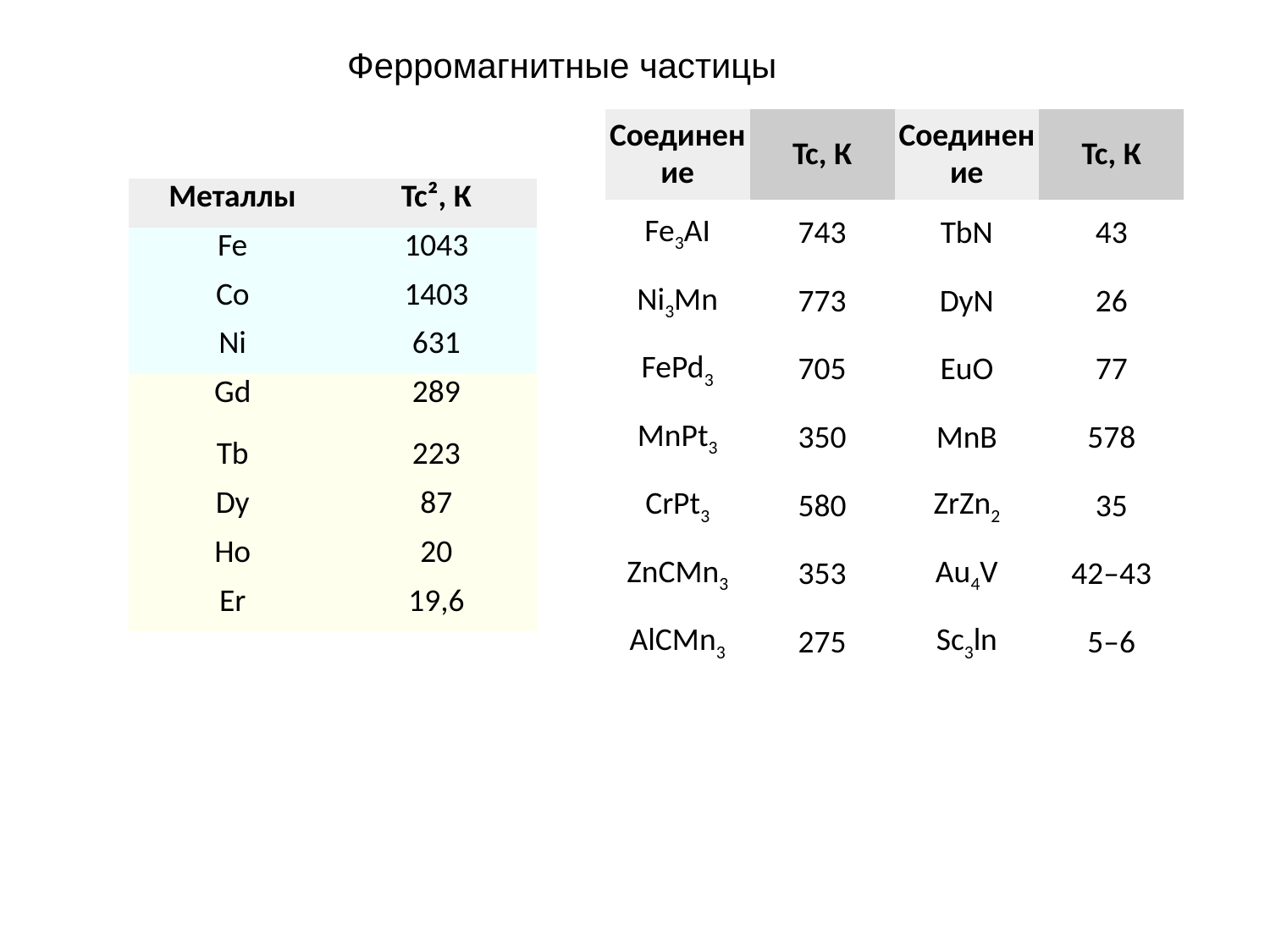

Ферромагнитные частицы
| Соединение | Tc, К | Соединение | Tc, К |
| --- | --- | --- | --- |
| Fe3AI | 743 | TbN | 43 |
| Ni3Mn | 773 | DyN | 26 |
| FePd3 | 705 | EuO | 77 |
| MnPt3 | 350 | MnB | 578 |
| CrPt3 | 580 | ZrZn2 | 35 |
| ZnCMn3 | 353 | Au4V | 42–43 |
| AlCMn3 | 275 | Sc3ln | 5–6 |
| Металлы | Tc², К |
| --- | --- |
| Fe | 1043 |
| Co | 1403 |
| Ni | 631 |
| Gd | 289 |
| Tb | 223 |
| Dy | 87 |
| Ho | 20 |
| Er | 19,6 |